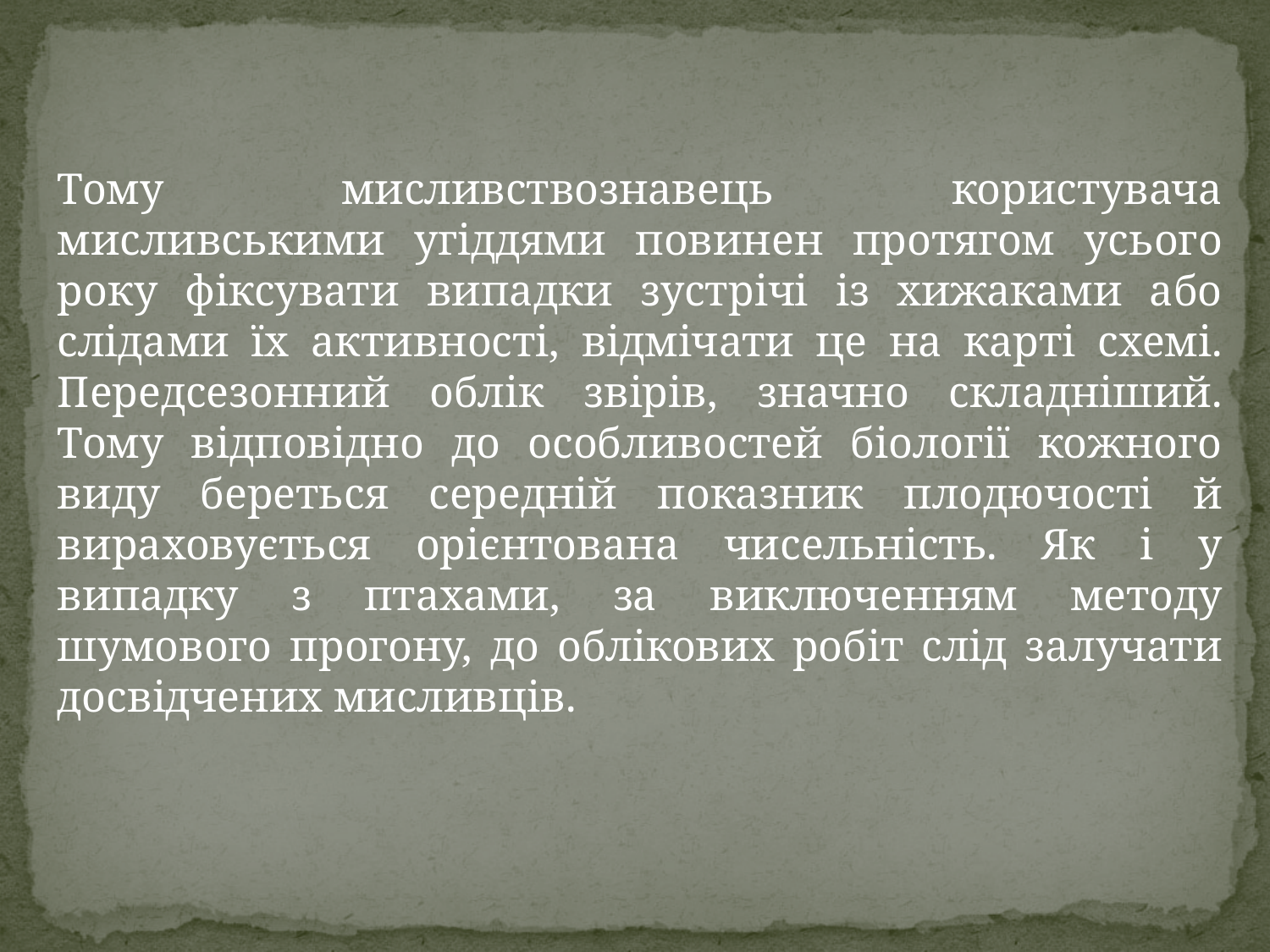

Тому мисливствознавець користувача мисливськими угіддями повинен протягом усього року фіксувати випадки зустрічі із хижаками або слідами їх активності, відмічати це на карті схемі. Передсезонний облік звірів, значно складніший. Тому відповідно до особливостей біології кожного виду береться середній показник плодючості й вираховується орієнтована чисельність. Як і у випадку з птахами, за виключенням методу шумового прогону, до облікових робіт слід залучати досвідчених мисливців.